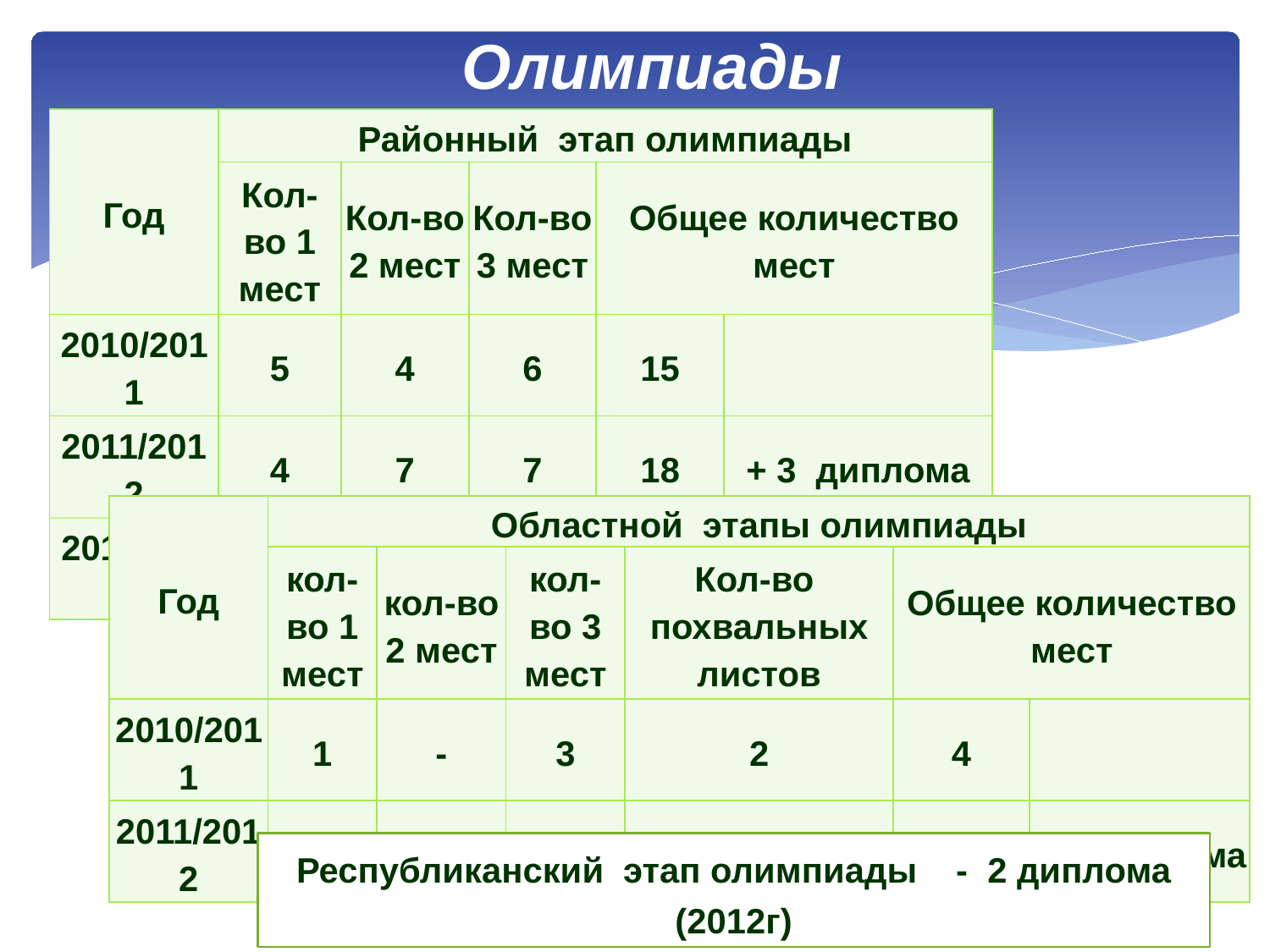

Олимпиады
| Год | Районный этап олимпиады |  |  |  |  |
| --- | --- | --- | --- | --- | --- |
|  | Кол-во 1 мест | Кол-во 2 мест | Кол-во 3 мест | Общее количество мест |  |
| 2010/2011 | 5 | 4 | 6 | 15 |  |
| 2011/2012 | 4 | 7 | 7 | 18 | + 3 диплома |
| 2011/2012 | 7 | 8 | 12 | 27 | +9 дипломов |
| Год | Областной этапы олимпиады |  |  |  |  |  |
| --- | --- | --- | --- | --- | --- | --- |
|  | кол-во 1 мест | кол-во 2 мест | кол-во 3 мест | Кол-во похвальных листов | Общее количество мест |  |
| 2010/2011 | 1 | - | 3 | 2 | 4 |  |
| 2011/2012 | 1 | 2 | 3 | 2 | 6 | + 2 диплома |
Республиканский  этап олимпиады    -  2 диплома (2012г)